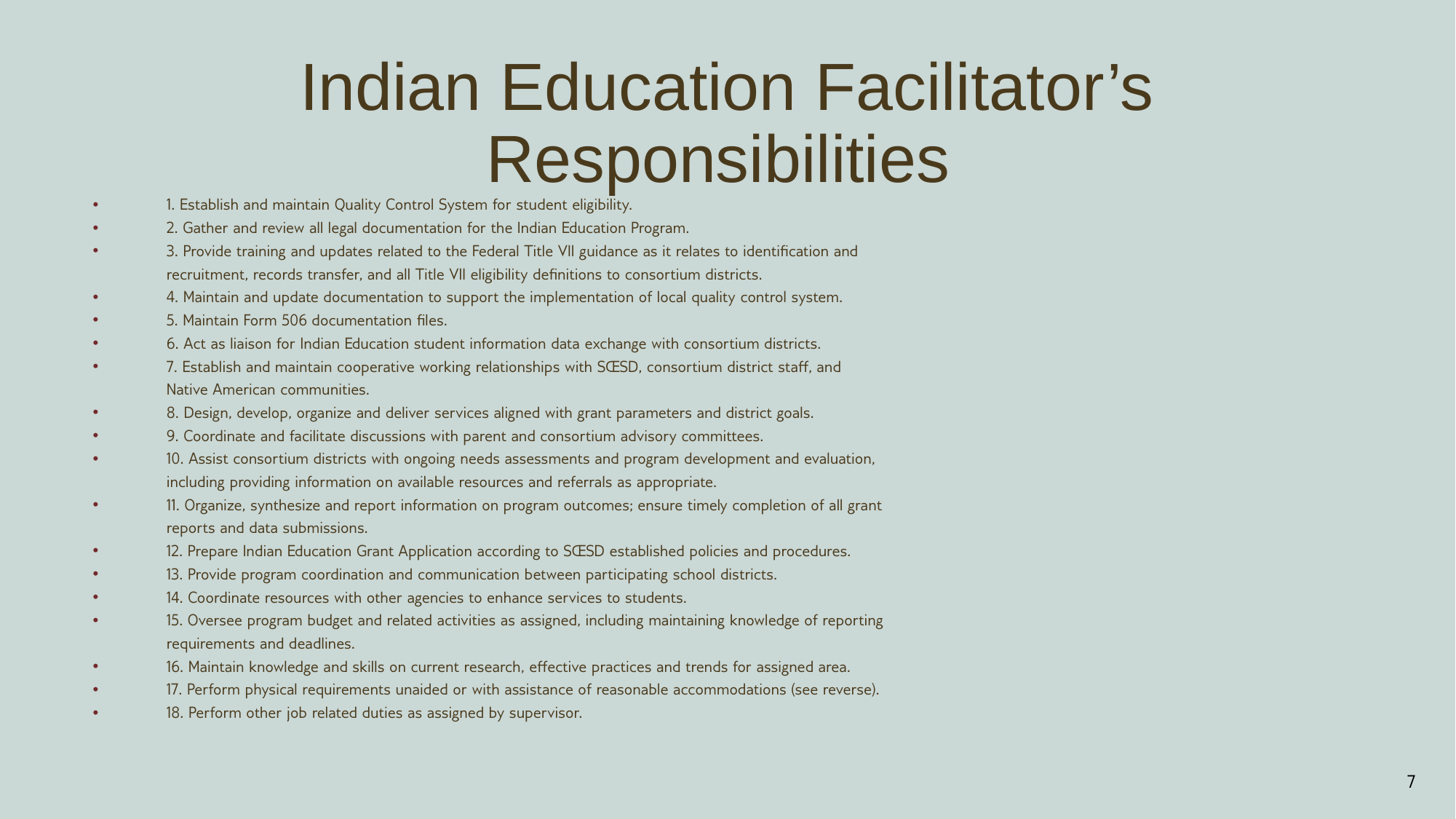

# Indian Education Facilitator’s Responsibilities
1. Establish and maintain Quality Control System for student eligibility.
2. Gather and review all legal documentation for the Indian Education Program.
3. Provide training and updates related to the Federal Title VII guidance as it relates to identification and
recruitment, records transfer, and all Title VII eligibility definitions to consortium districts.
4. Maintain and update documentation to support the implementation of local quality control system.
5. Maintain Form 506 documentation files.
6. Act as liaison for Indian Education student information data exchange with consortium districts.
7. Establish and maintain cooperative working relationships with SOESD, consortium district staff, and
Native American communities.
8. Design, develop, organize and deliver services aligned with grant parameters and district goals.
9. Coordinate and facilitate discussions with parent and consortium advisory committees.
10. Assist consortium districts with ongoing needs assessments and program development and evaluation,
including providing information on available resources and referrals as appropriate.
11. Organize, synthesize and report information on program outcomes; ensure timely completion of all grant
reports and data submissions.
12. Prepare Indian Education Grant Application according to SOESD established policies and procedures.
13. Provide program coordination and communication between participating school districts.
14. Coordinate resources with other agencies to enhance services to students.
15. Oversee program budget and related activities as assigned, including maintaining knowledge of reporting
requirements and deadlines.
16. Maintain knowledge and skills on current research, effective practices and trends for assigned area.
17. Perform physical requirements unaided or with assistance of reasonable accommodations (see reverse).
18. Perform other job related duties as assigned by supervisor.
7